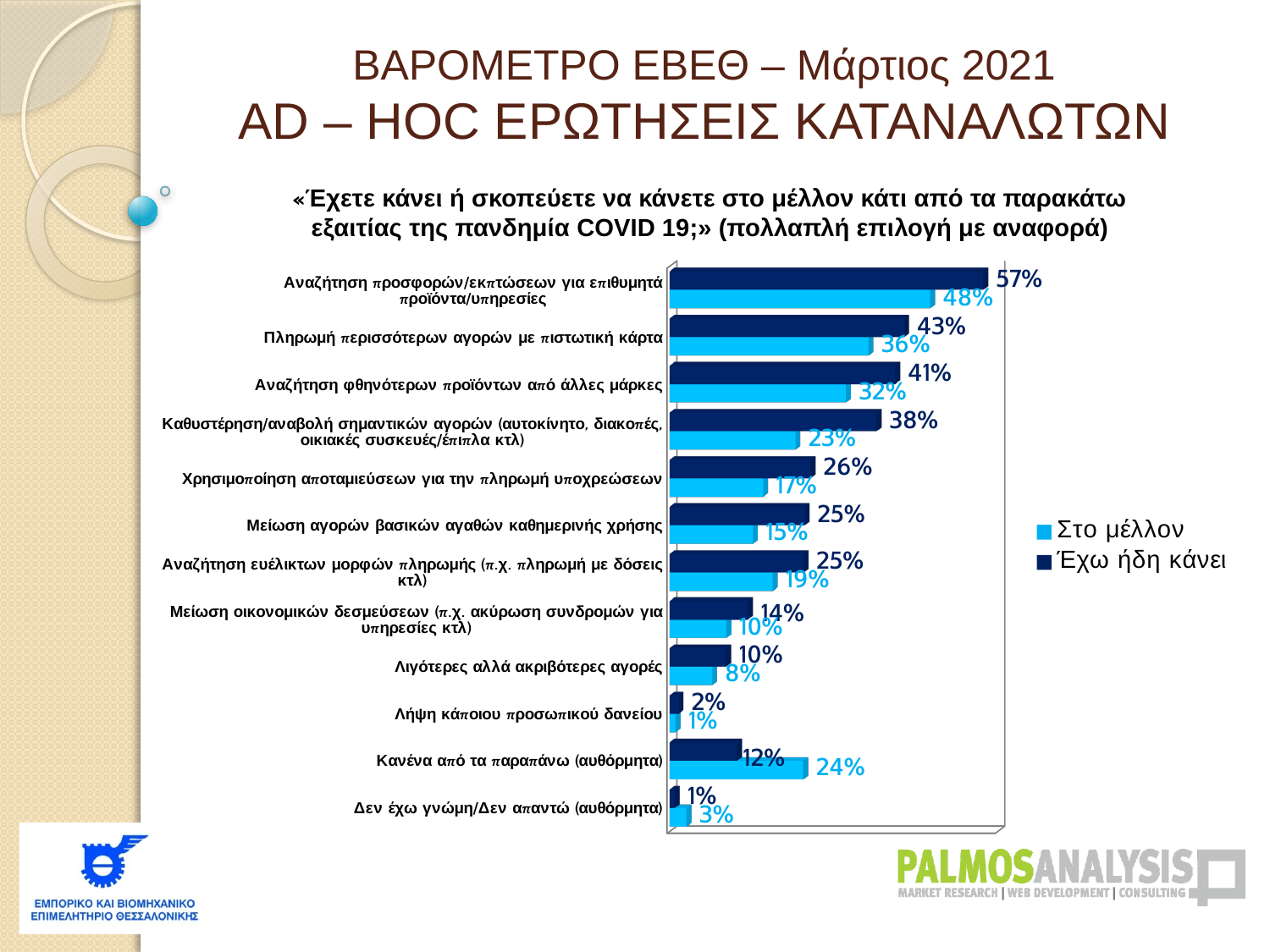

ΒΑΡΟΜΕΤΡΟ ΕΒΕΘ – Μάρτιος 2021
AD – HOC ΕΡΩΤΗΣΕΙΣ ΚΑΤΑΝΑΛΩΤΩΝ
«Έχετε κάνει ή σκοπεύετε να κάνετε στο μέλλον κάτι από τα παρακάτω εξαιτίας της πανδημία COVID 19;» (πολλαπλή επιλογή με αναφορά)

[unsupported chart]